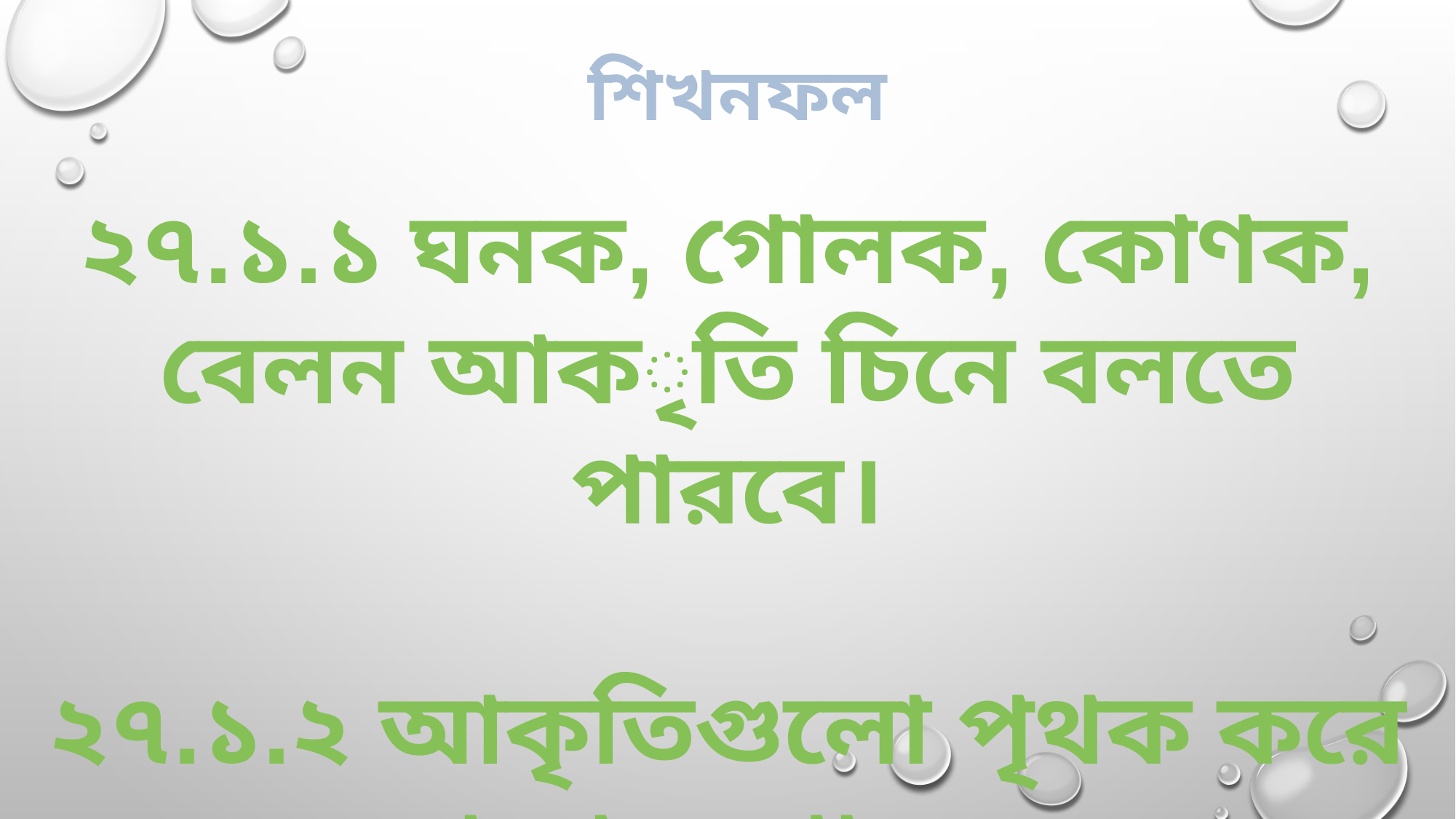

শিখনফল
২৭.১.১ ঘনক, গোলক, কোণক, বেলন আকৃতি চিনে বলতে পারবে।

২৭.১.২ আকৃতিগুলো পৃথক করে সাজাতে পারবে।